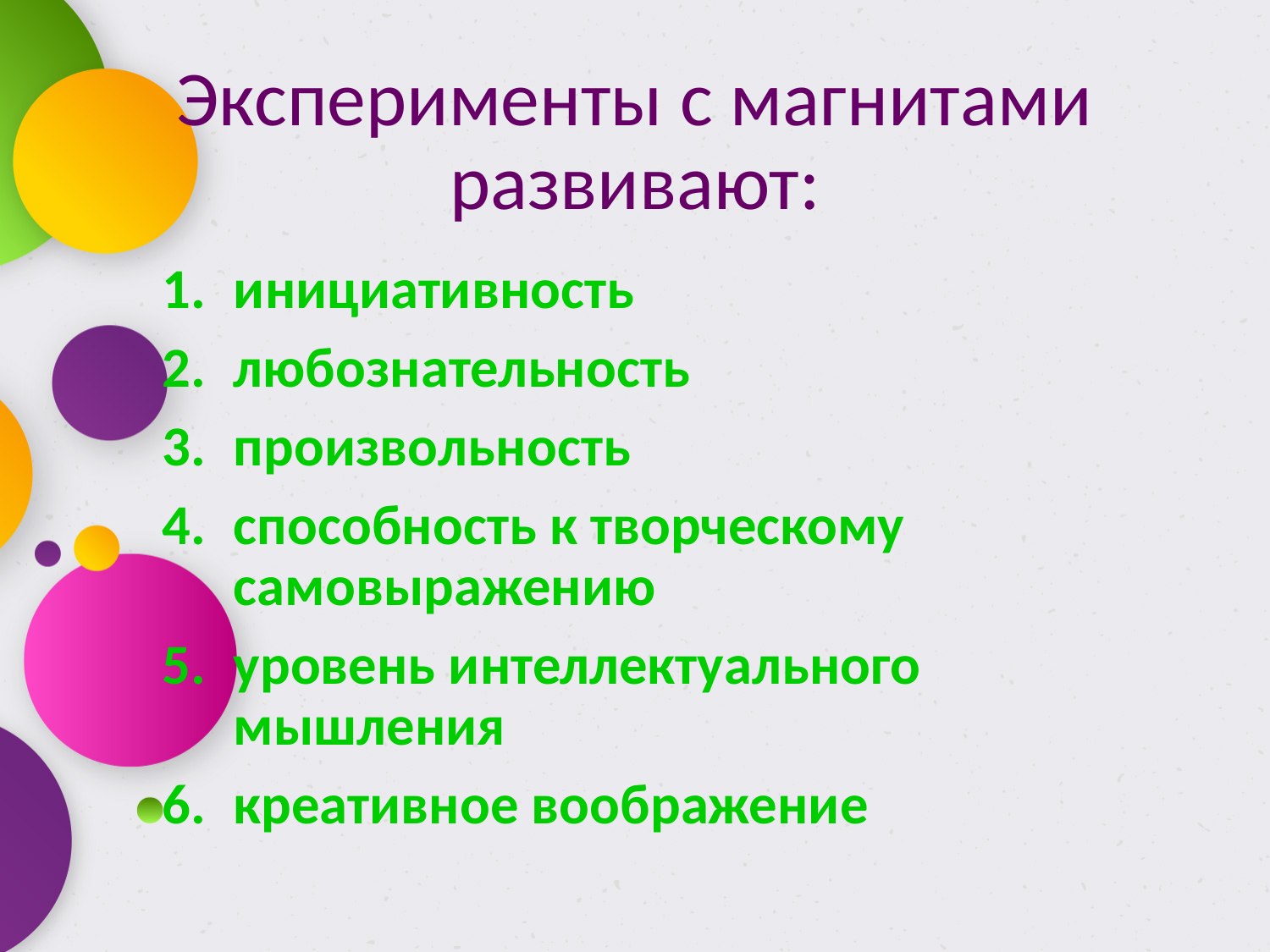

# Эксперименты с магнитами развивают:
инициативность
любознательность
произвольность
способность к творческому самовыражению
уровень интеллектуального мышления
креативное воображение